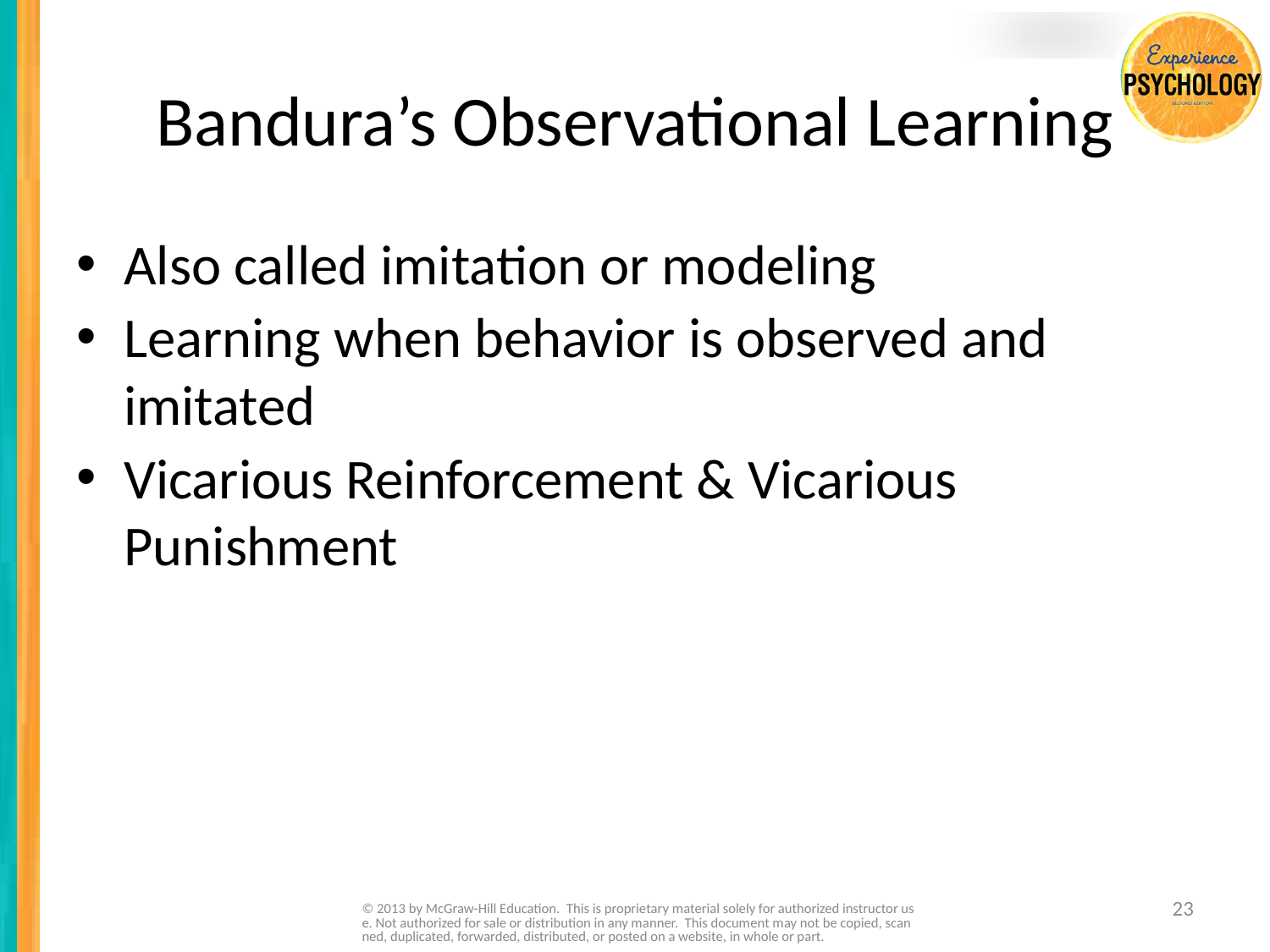

# Bandura’s Observational Learning
Also called imitation or modeling
Learning when behavior is observed and imitated
Vicarious Reinforcement & Vicarious Punishment

© 2013 by McGraw-Hill Education.  This is proprietary material solely for authorized instructor use. Not authorized for sale or distribution in any manner.  This document may not be copied, scanned, duplicated, forwarded, distributed, or posted on a website, in whole or part.
23